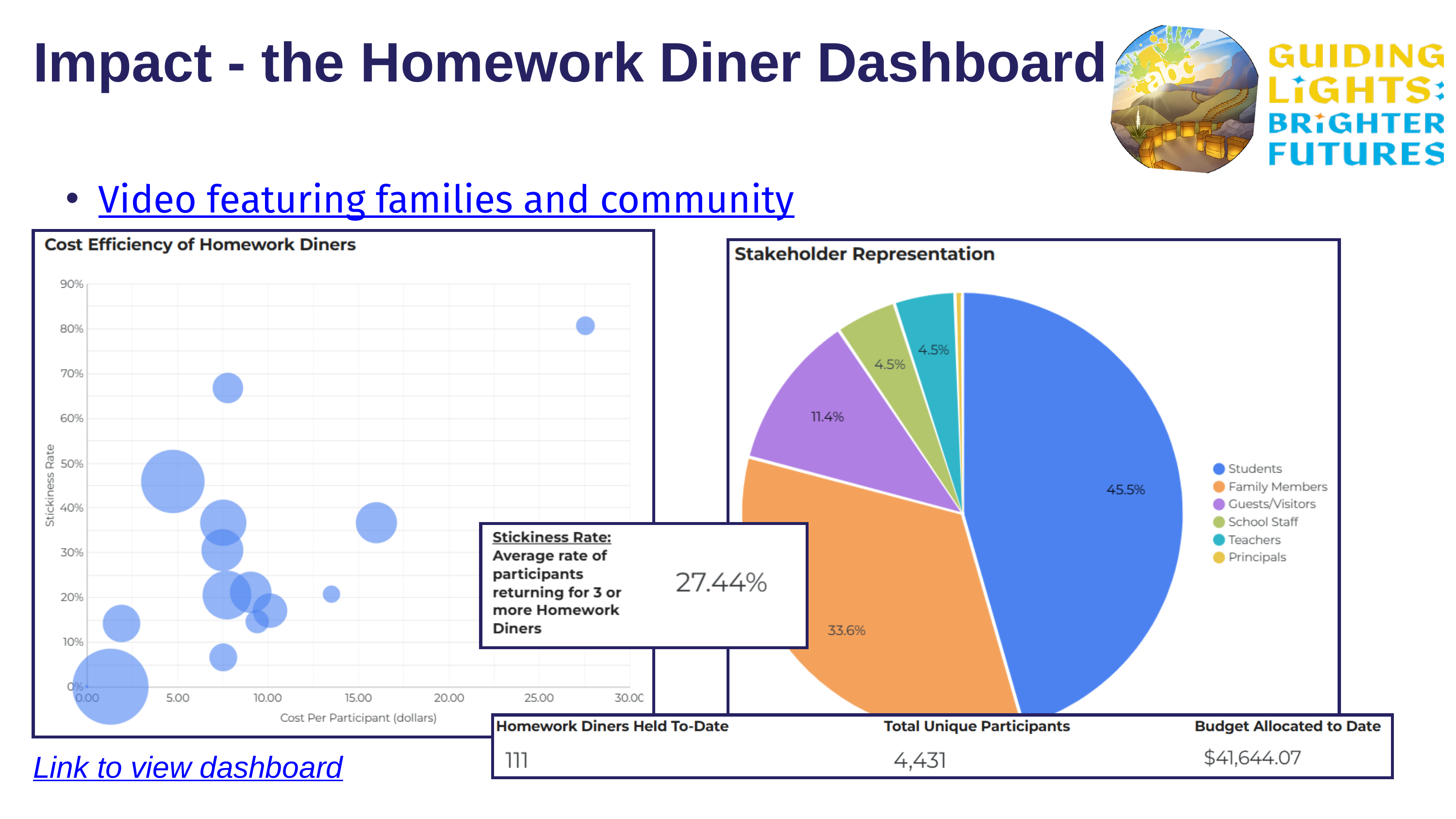

Impact - the Homework Diner Dashboard
Video featuring families and community

Link to view dashboard